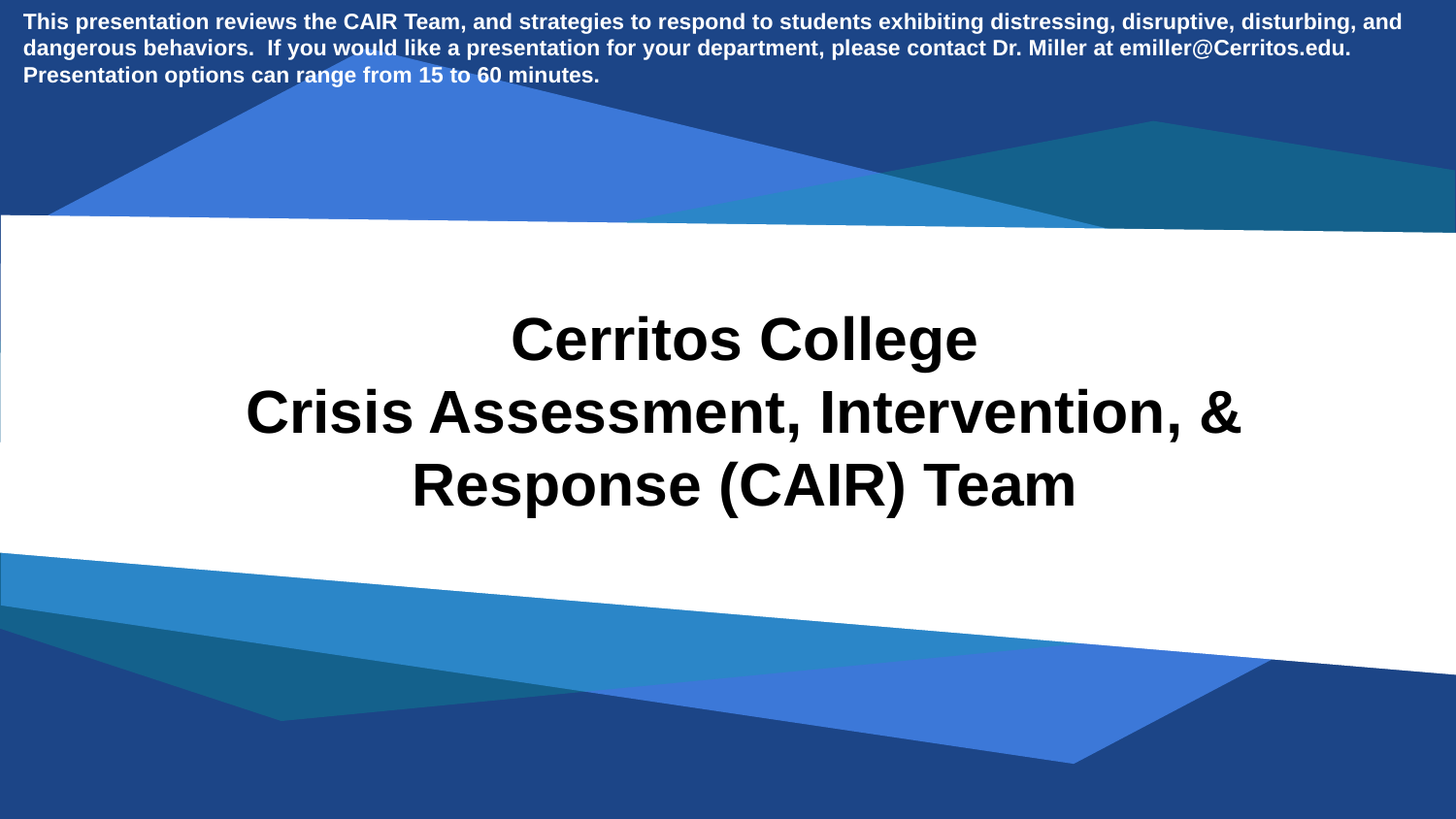

This presentation reviews the CAIR Team, and strategies to respond to students exhibiting distressing, disruptive, disturbing, and dangerous behaviors.  If you would like a presentation for your department, please contact Dr. Miller at emiller@Cerritos.edu.  Presentation options can range from 15 to 60 minutes.
# Cerritos College
Crisis Assessment, Intervention, & Response (CAIR) Team